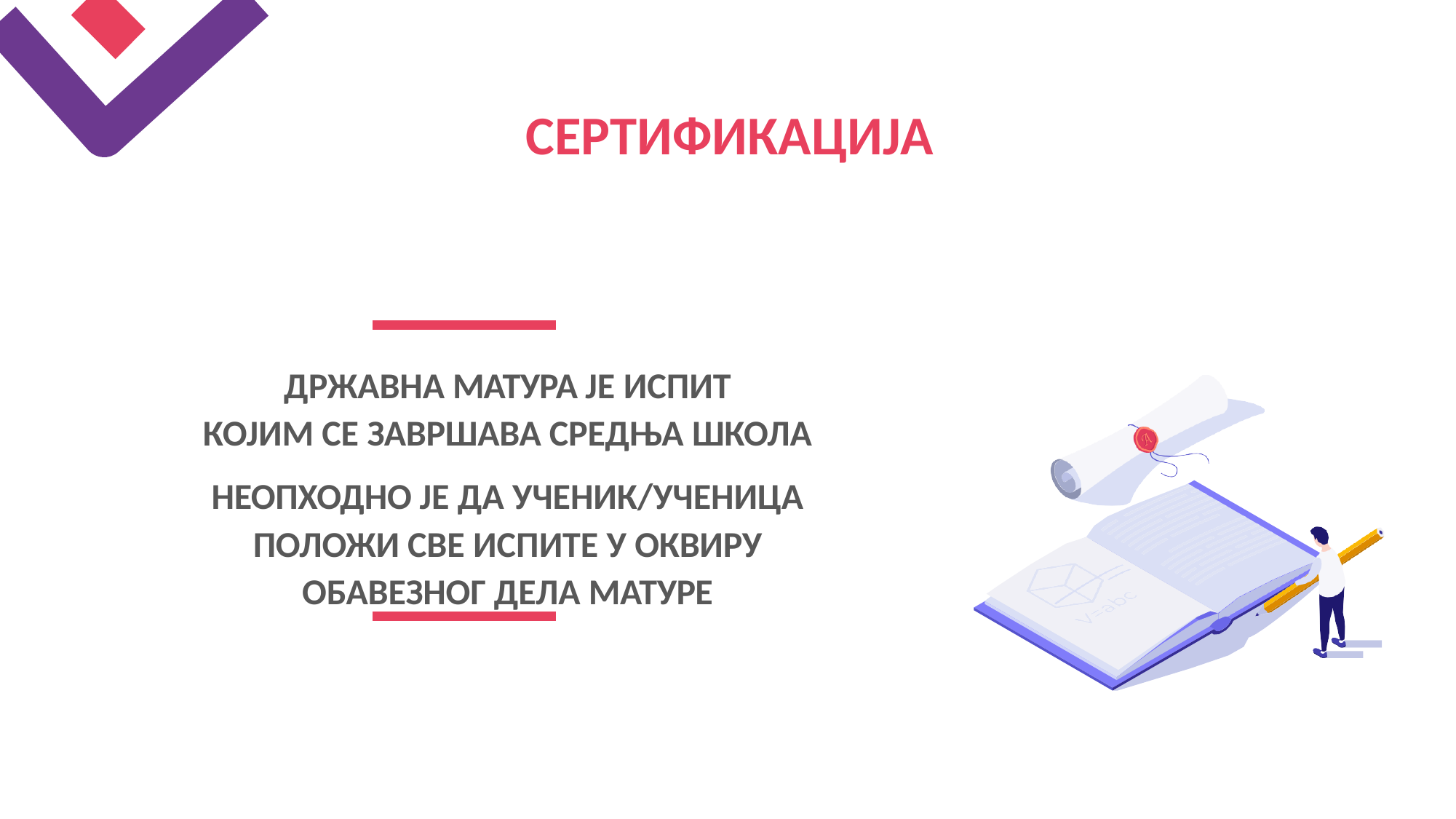

# СЕРТИФИКАЦИЈА

ДРЖАВНА МАТУРА ЈЕ ИСПИТ
КОЈИМ СЕ ЗАВРШАВА СРЕДЊА ШКОЛА
НЕОПХОДНО ЈЕ ДА УЧЕНИК/УЧЕНИЦА
ПОЛОЖИ СВЕ ИСПИТЕ У ОКВИРУ
ОБАВЕЗНОГ ДЕЛА МАТУРЕ